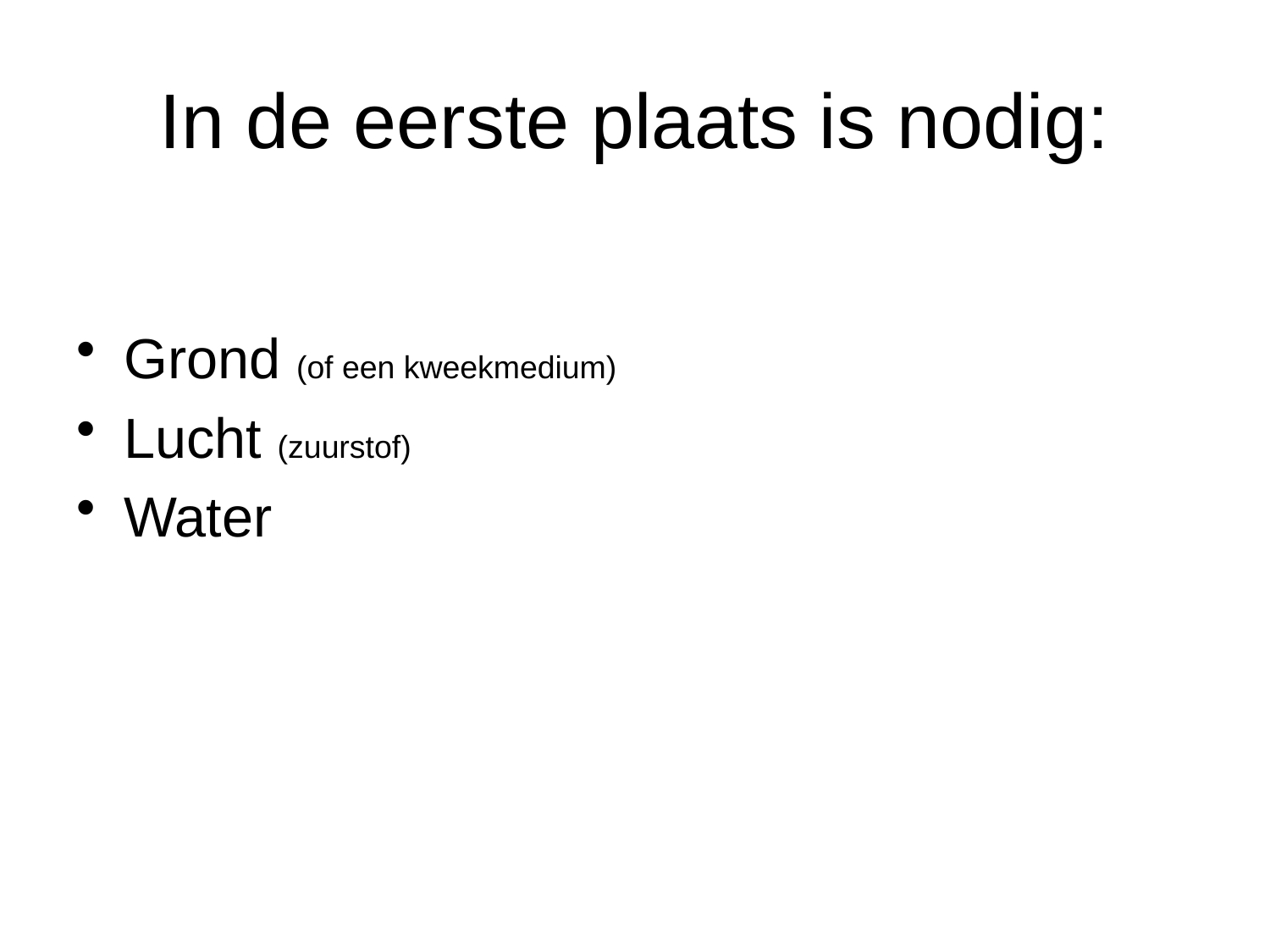

# In de eerste plaats is nodig:
Grond (of een kweekmedium)
Lucht (zuurstof)
Water